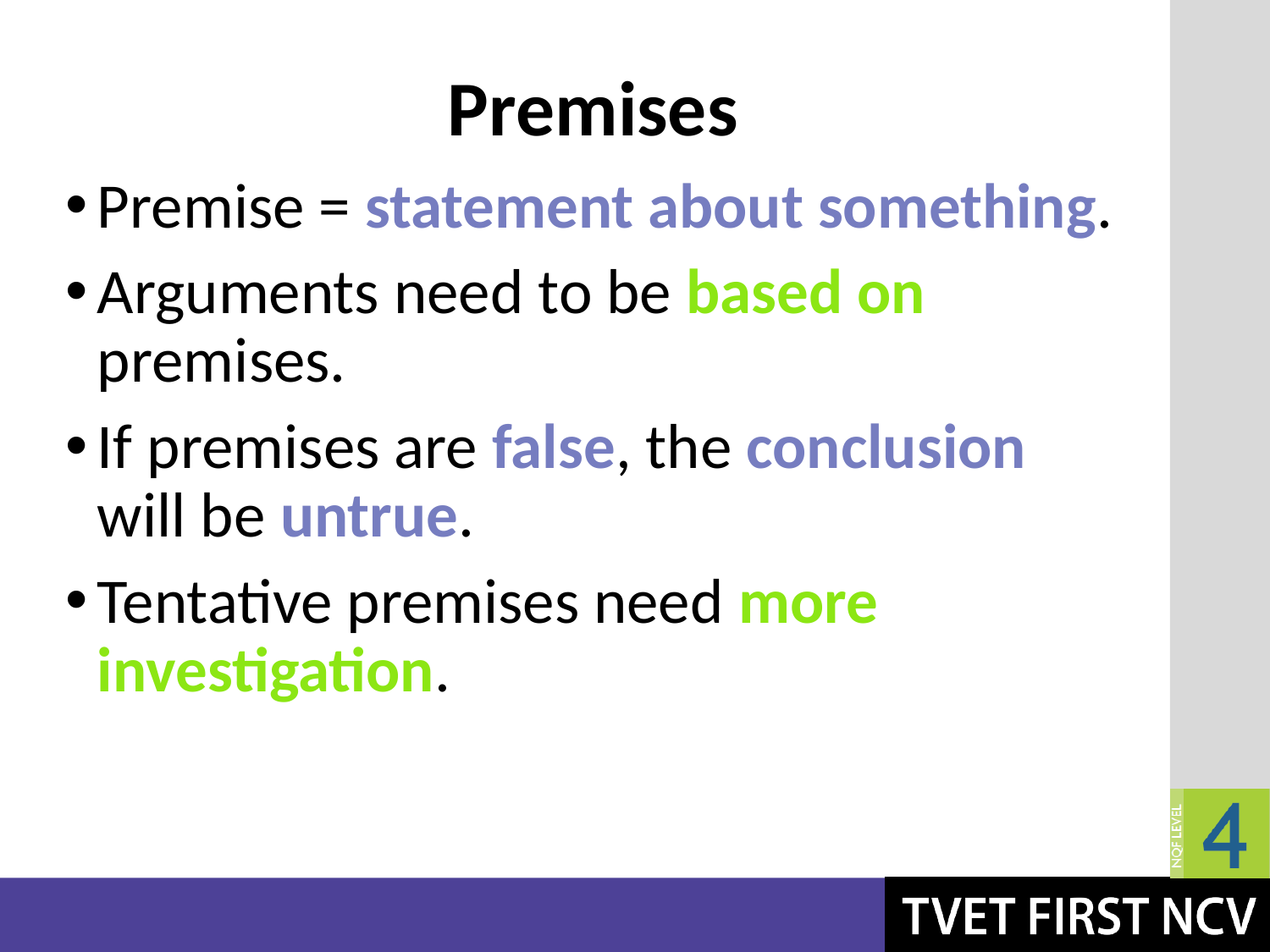

# Premises
Premise = statement about something.
Arguments need to be based on premises.
If premises are false, the conclusion
will be untrue.
Tentative premises need more investigation.